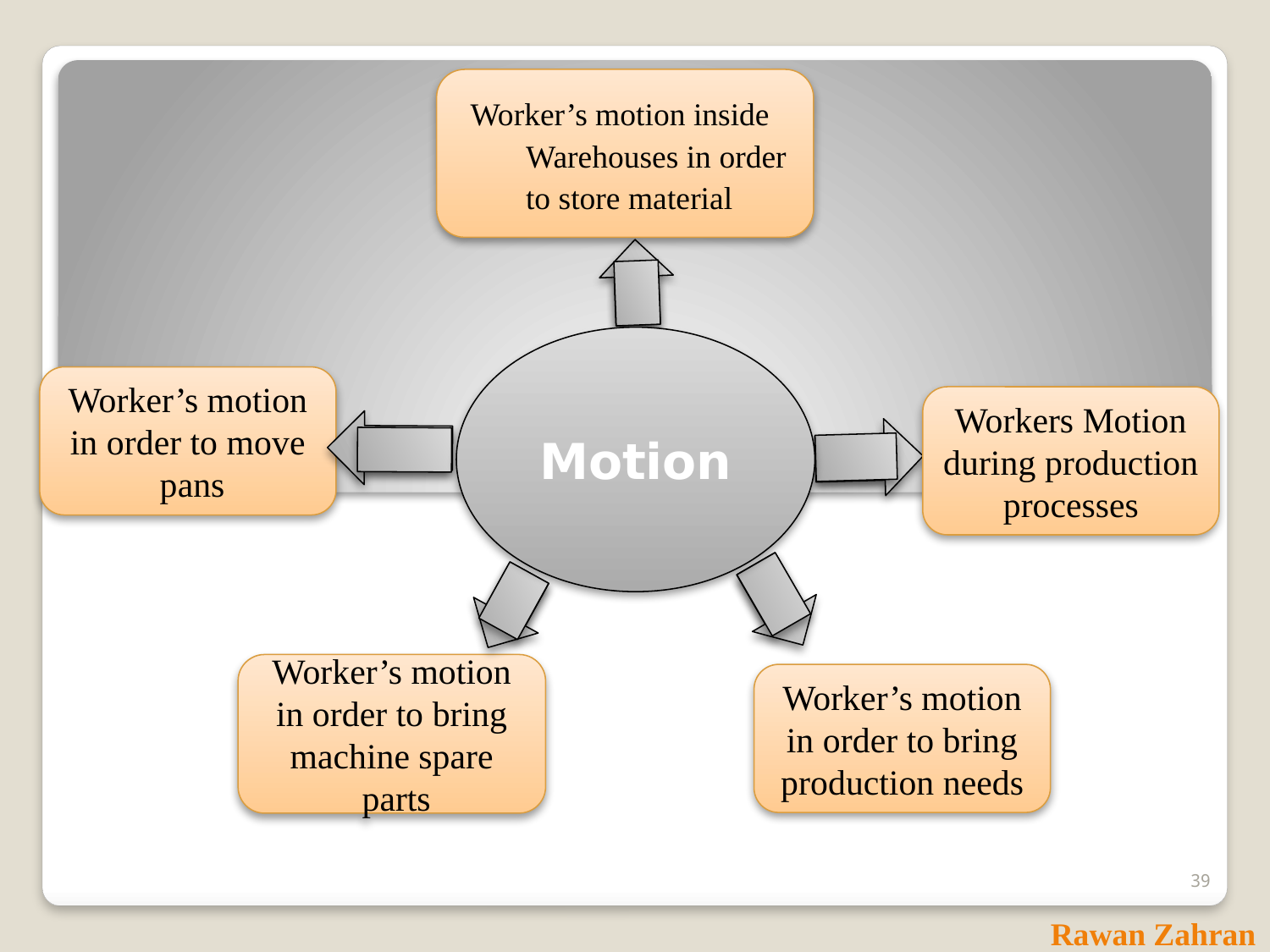

Worker’s motion inside Warehouses in order to store material

 Motion
Worker’s motion in order to move pans

Workers Motion during production processes

Worker’s motion in order to bring machine spare parts
Worker’s motion in order to bring production needs
39
Rawan Zahran